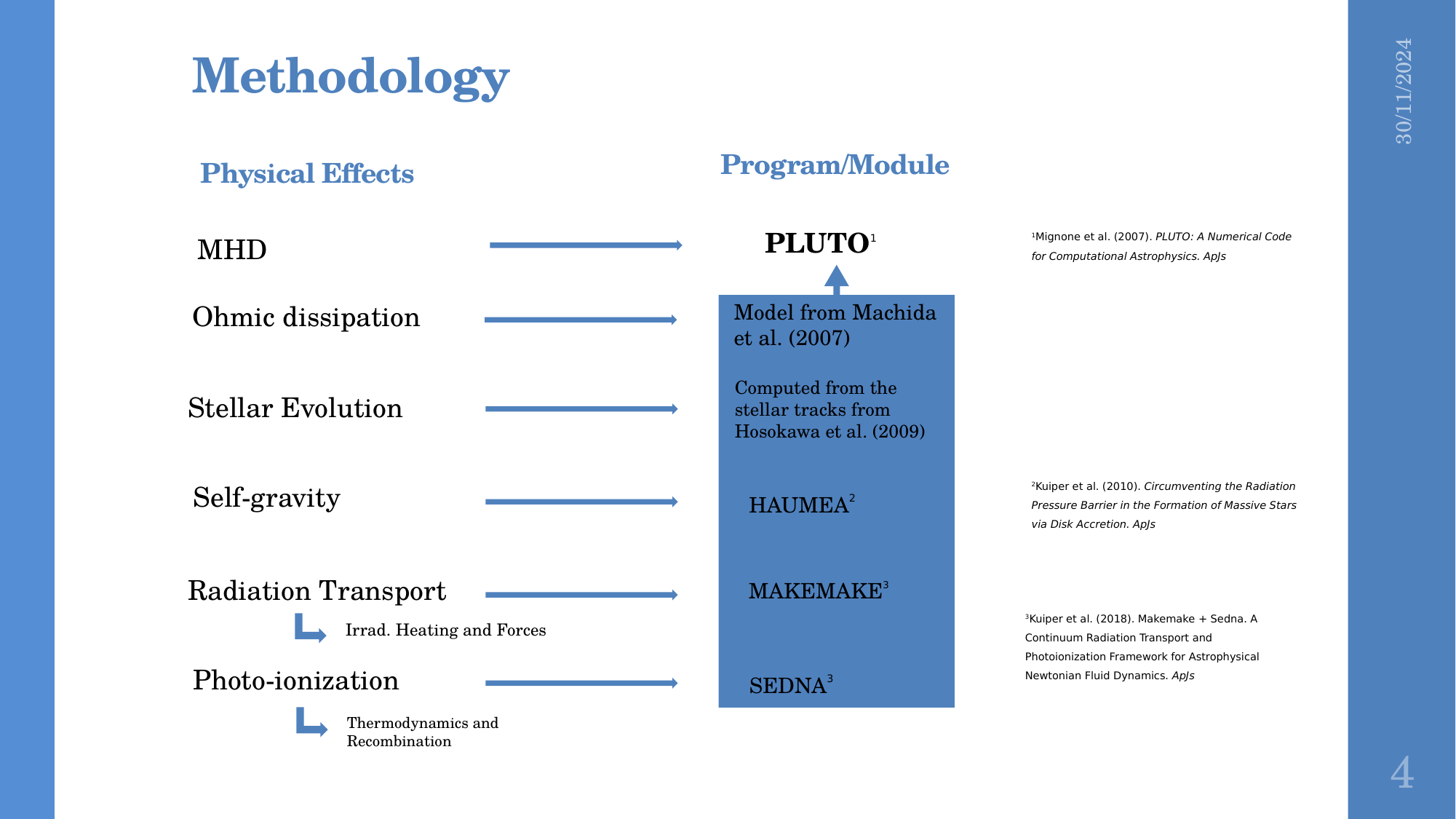

# Methodology
Program/Module
Physical Effects
30/11/2024
1Mignone et al. (2007). PLUTO: A Numerical Code for Computational Astrophysics. ApJs
PLUTO1
MHD

Model from Machida et al. (2007)
Ohmic dissipation

Computed from the stellar tracks from Hosokawa et al. (2009)
Stellar Evolution

2Kuiper et al. (2010). Circumventing the Radiation Pressure Barrier in the Formation of Massive Stars via Disk Accretion. ApJs
Self-gravity
HAUMEA2

Radiation Transport
MAKEMAKE3

3Kuiper et al. (2018). Makemake + Sedna. A Continuum Radiation Transport and Photoionization Framework for Astrophysical Newtonian Fluid Dynamics. ApJs

Irrad. Heating and Forces
Photo-ionization
SEDNA3

Thermodynamics and Recombination
4